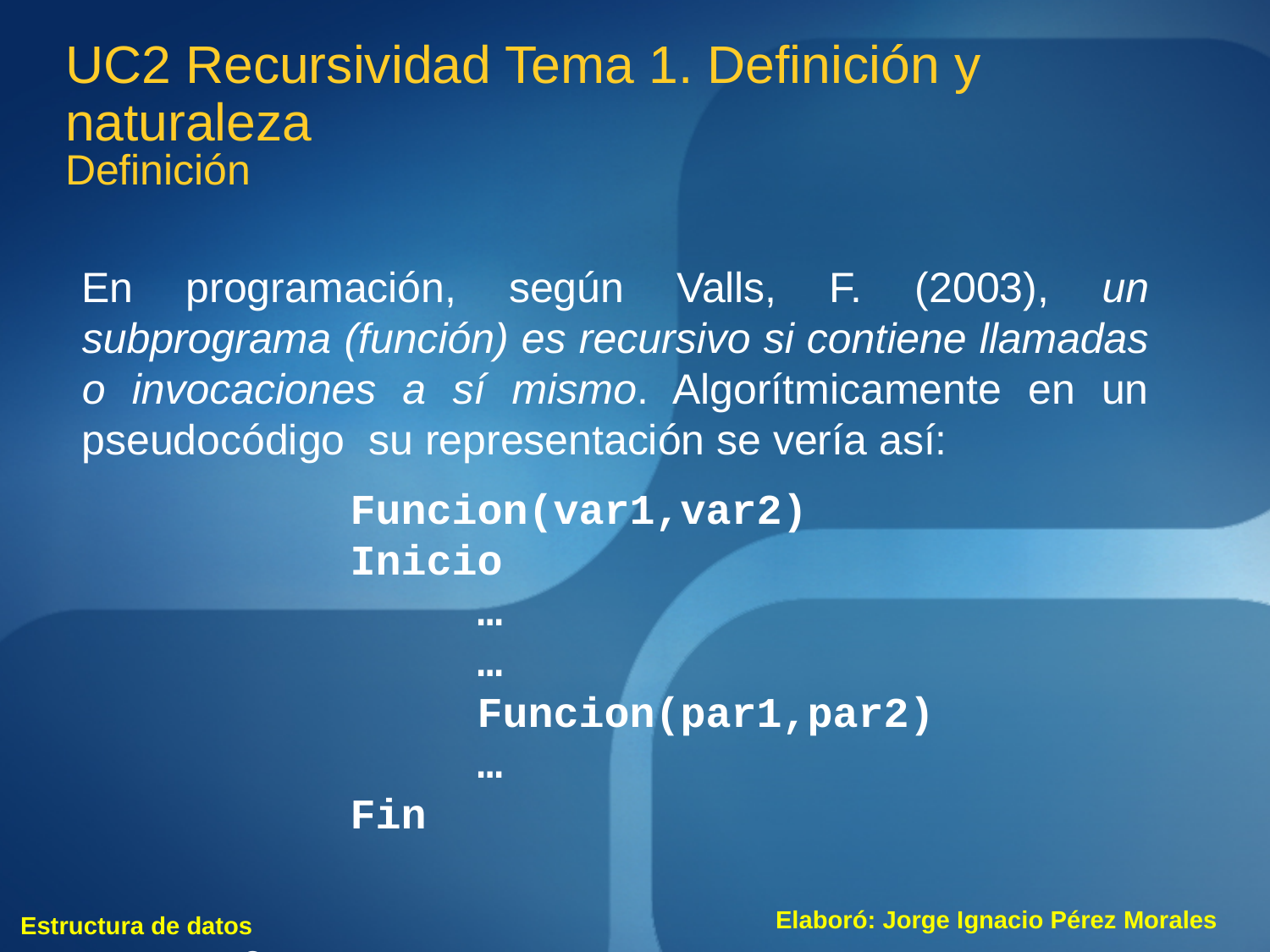

UC2 Recursividad Tema 1. Definición y naturaleza
Definición
En programación, según Valls, F. (2003), un subprograma (función) es recursivo si contiene llamadas o invocaciones a sí mismo. Algorítmicamente en un pseudocódigo  su representación se vería así:
Funcion(var1,var2)
Inicio
	…
	…
	Funcion(par1,par2)
	…
Fin